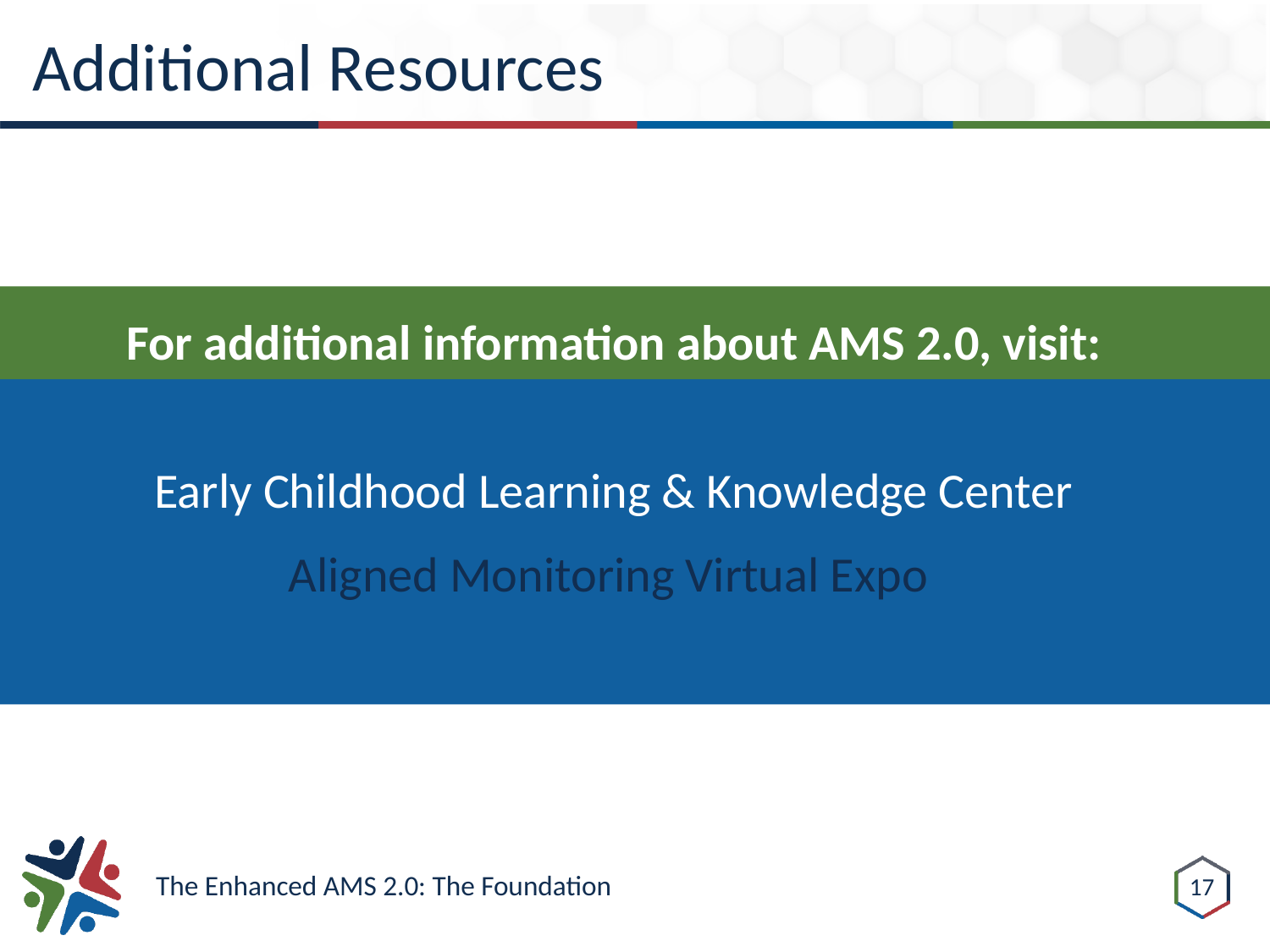

# Additional Resources

For additional information about AMS 2.0, visit:
Early Childhood Learning & Knowledge Center
Aligned Monitoring Virtual Expo

17
The Enhanced AMS 2.0: The Foundation